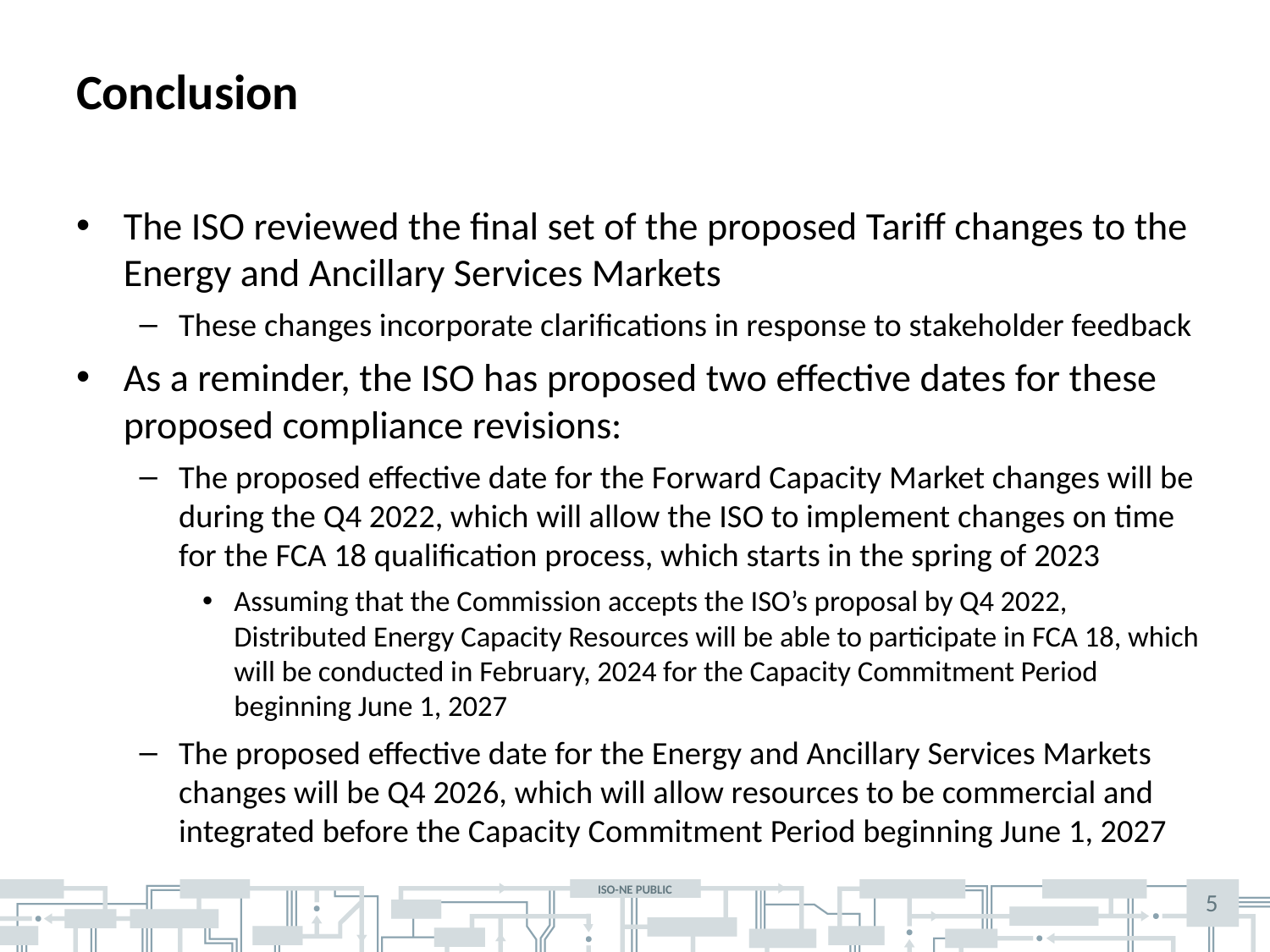

# Conclusion
The ISO reviewed the final set of the proposed Tariff changes to the Energy and Ancillary Services Markets
These changes incorporate clarifications in response to stakeholder feedback
As a reminder, the ISO has proposed two effective dates for these proposed compliance revisions:
The proposed effective date for the Forward Capacity Market changes will be during the Q4 2022, which will allow the ISO to implement changes on time for the FCA 18 qualification process, which starts in the spring of 2023
Assuming that the Commission accepts the ISO’s proposal by Q4 2022, Distributed Energy Capacity Resources will be able to participate in FCA 18, which will be conducted in February, 2024 for the Capacity Commitment Period beginning June 1, 2027
The proposed effective date for the Energy and Ancillary Services Markets changes will be Q4 2026, which will allow resources to be commercial and integrated before the Capacity Commitment Period beginning June 1, 2027

5